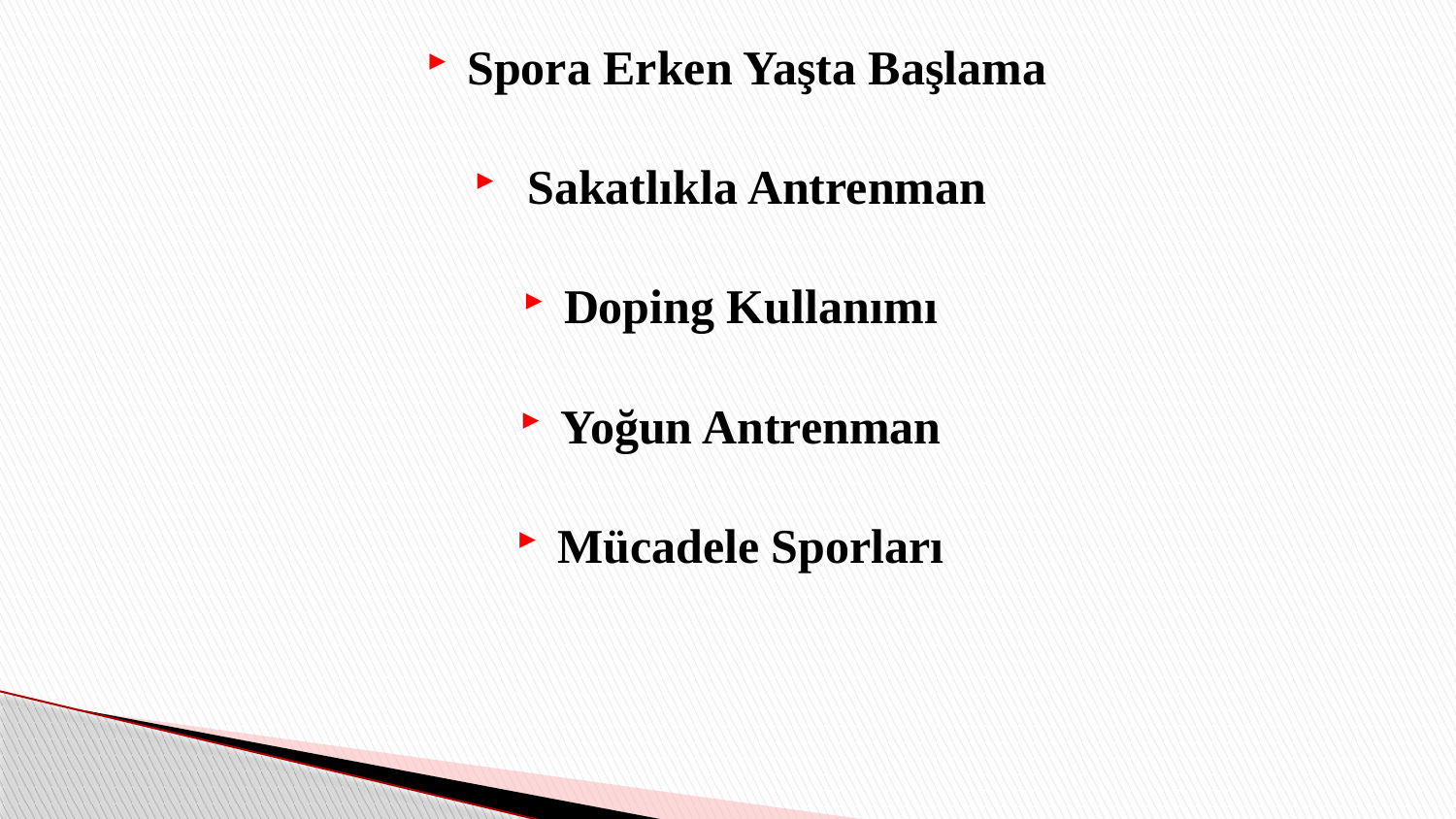

Spora Erken Yaşta Başlama
 Sakatlıkla Antrenman
Doping Kullanımı
Yoğun Antrenman
Mücadele Sporları